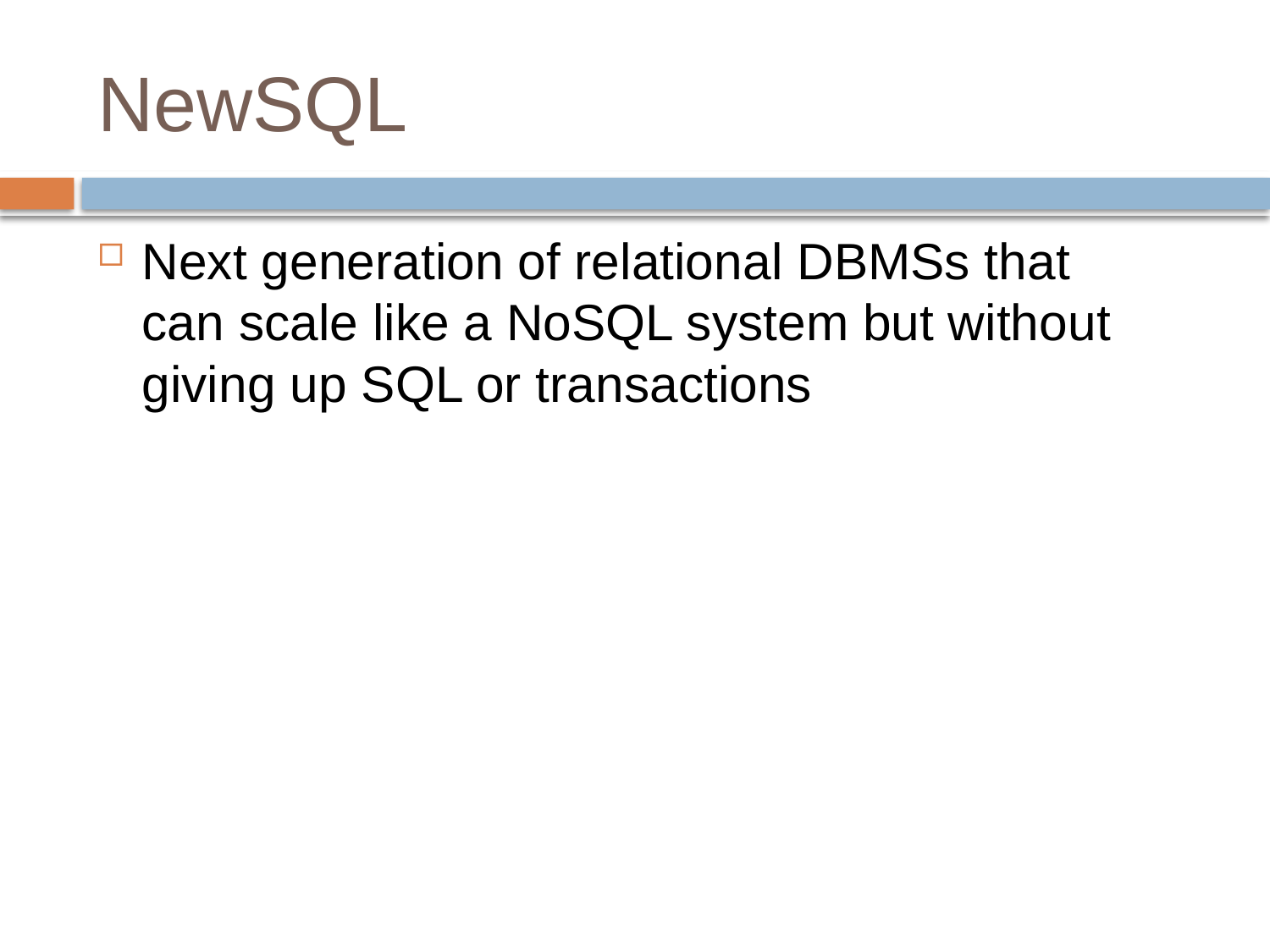

# NewSQL
Next generation of relational DBMSs that can scale like a NoSQL system but without giving up SQL or transactions